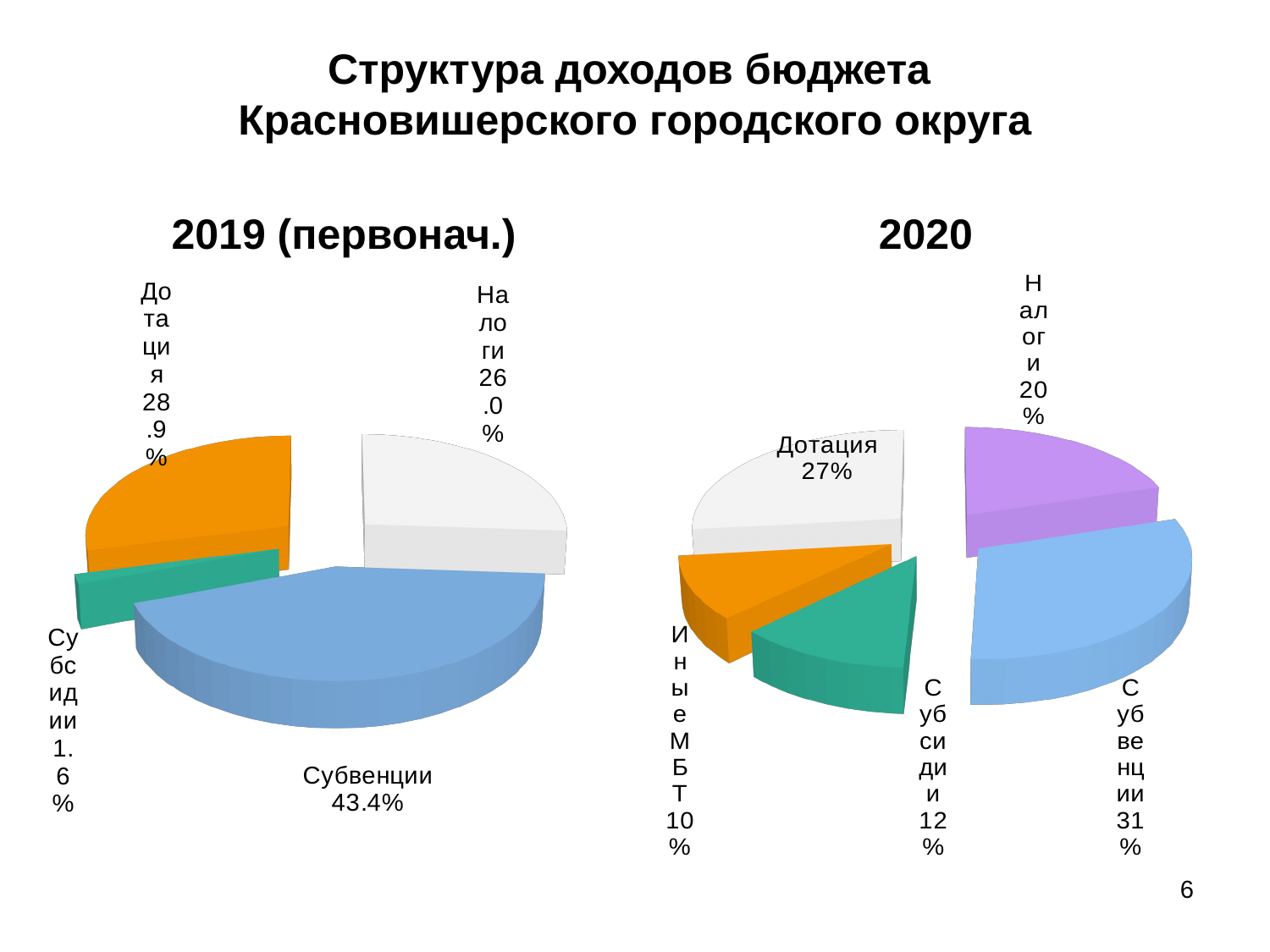

# Структура доходов бюджета Красновишерского городского округа
2019 (первонач.)
2020

[unsupported chart]

[unsupported chart]

6